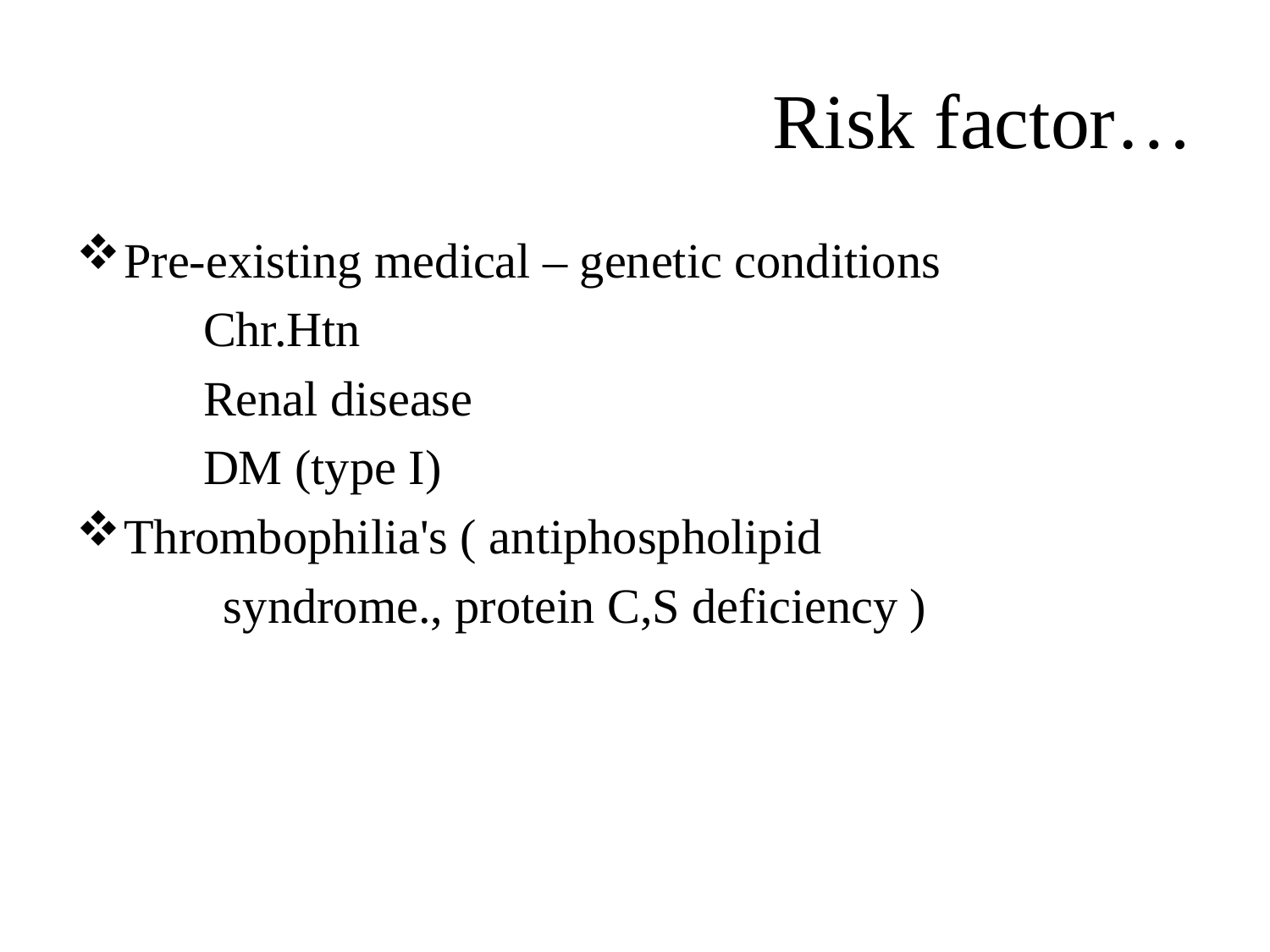

# Risk factor…
Pre-existing medical – genetic conditions
Chr.Htn
Renal disease
DM (type I)
Thrombophilia's ( antiphospholipid
            syndrome., protein C,S deficiency )